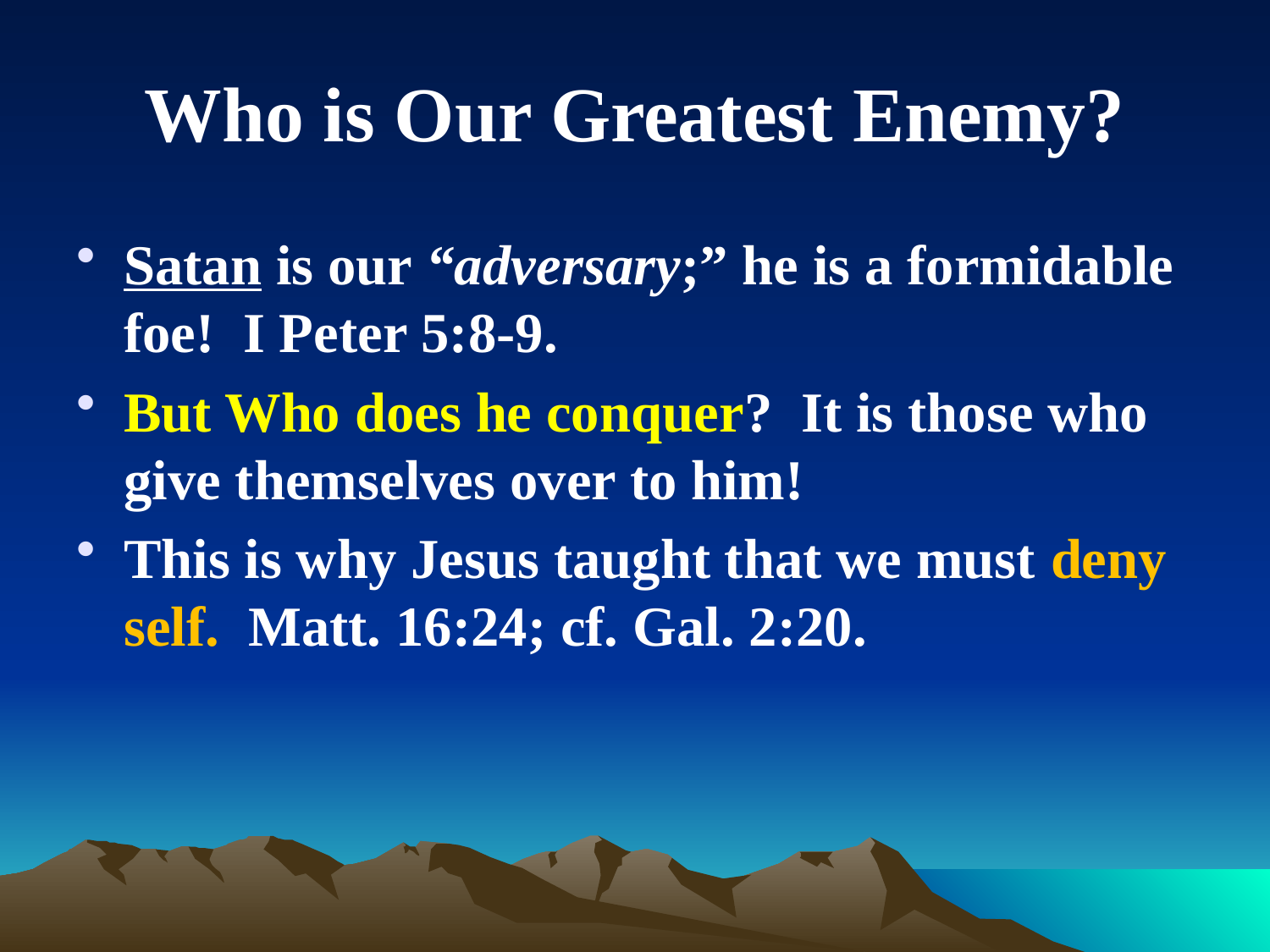

# Who is Our Greatest Enemy?
Satan is our “adversary;” he is a formidable foe!  I Peter 5:8-9.
But Who does he conquer?  It is those who give themselves over to him!
This is why Jesus taught that we must deny self.  Matt. 16:24; cf. Gal. 2:20.